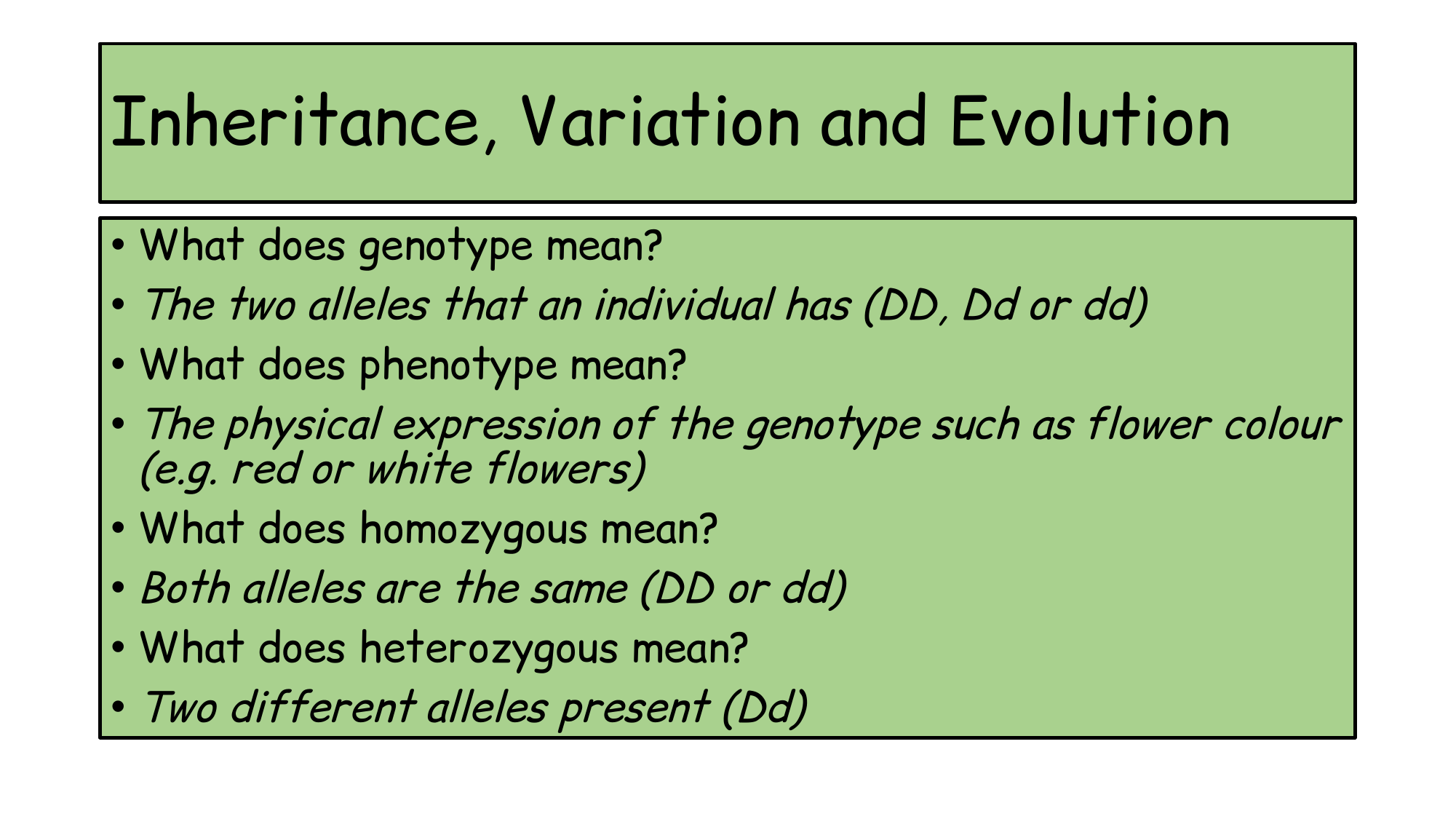

# Inheritance, Variation and Evolution
What does genotype mean?
The two alleles that an individual has (DD, Dd or dd)
What does phenotype mean?
The physical expression of the genotype such as flower colour (e.g. red or white flowers)
What does homozygous mean?
Both alleles are the same (DD or dd)
What does heterozygous mean?
Two different alleles present (Dd)